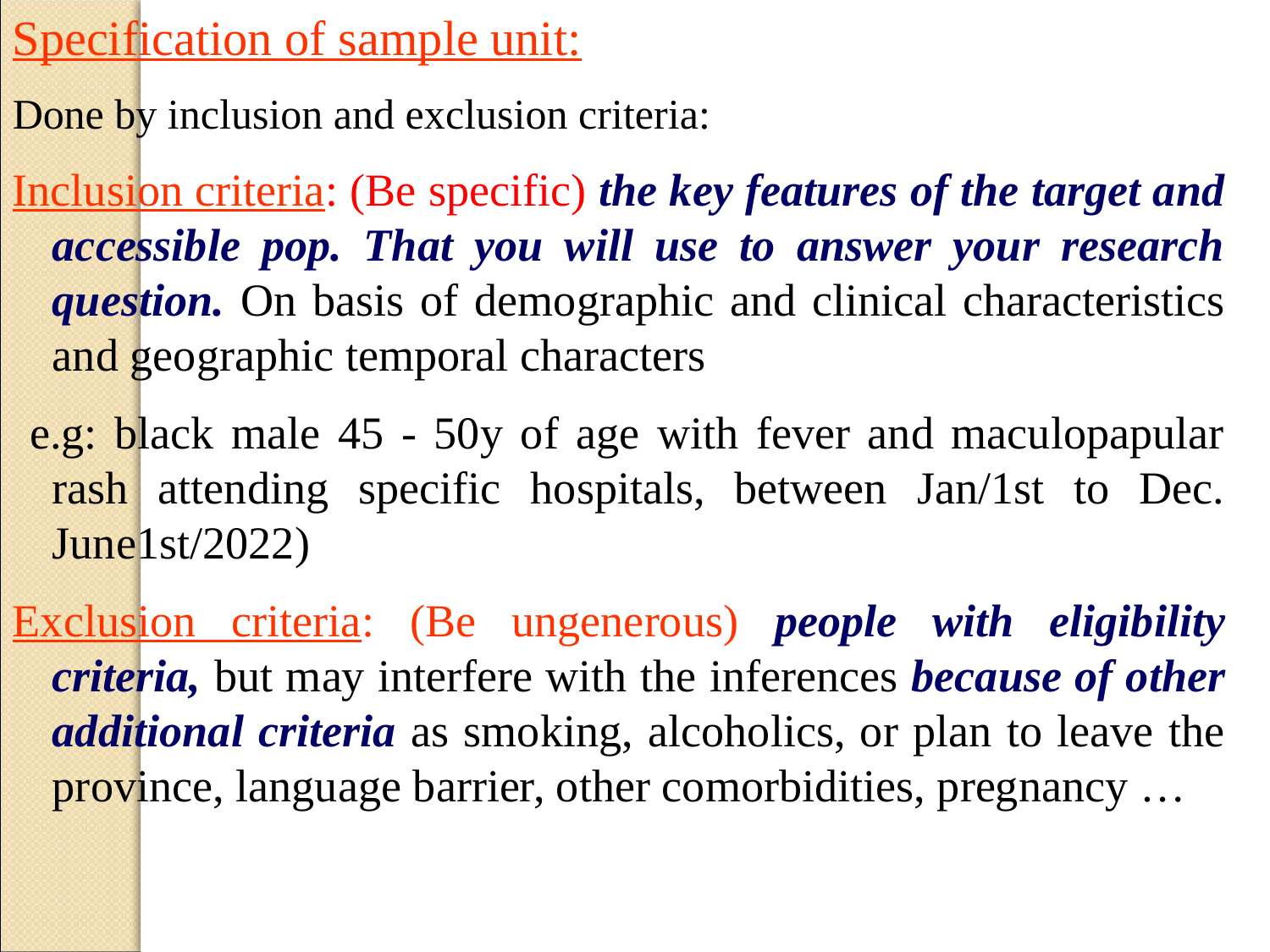

Specification of sample unit:
Done by inclusion and exclusion criteria:
Inclusion criteria: (Be specific) the key features of the target and accessible pop. That you will use to answer your research question. On basis of demographic and clinical characteristics and geographic temporal characters
 e.g: black male 45 - 50y of age with fever and maculopapular rash attending specific hospitals, between Jan/1st to Dec. June1st/2022)
Exclusion criteria: (Be ungenerous) people with eligibility criteria, but may interfere with the inferences because of other additional criteria as smoking, alcoholics, or plan to leave the province, language barrier, other comorbidities, pregnancy …